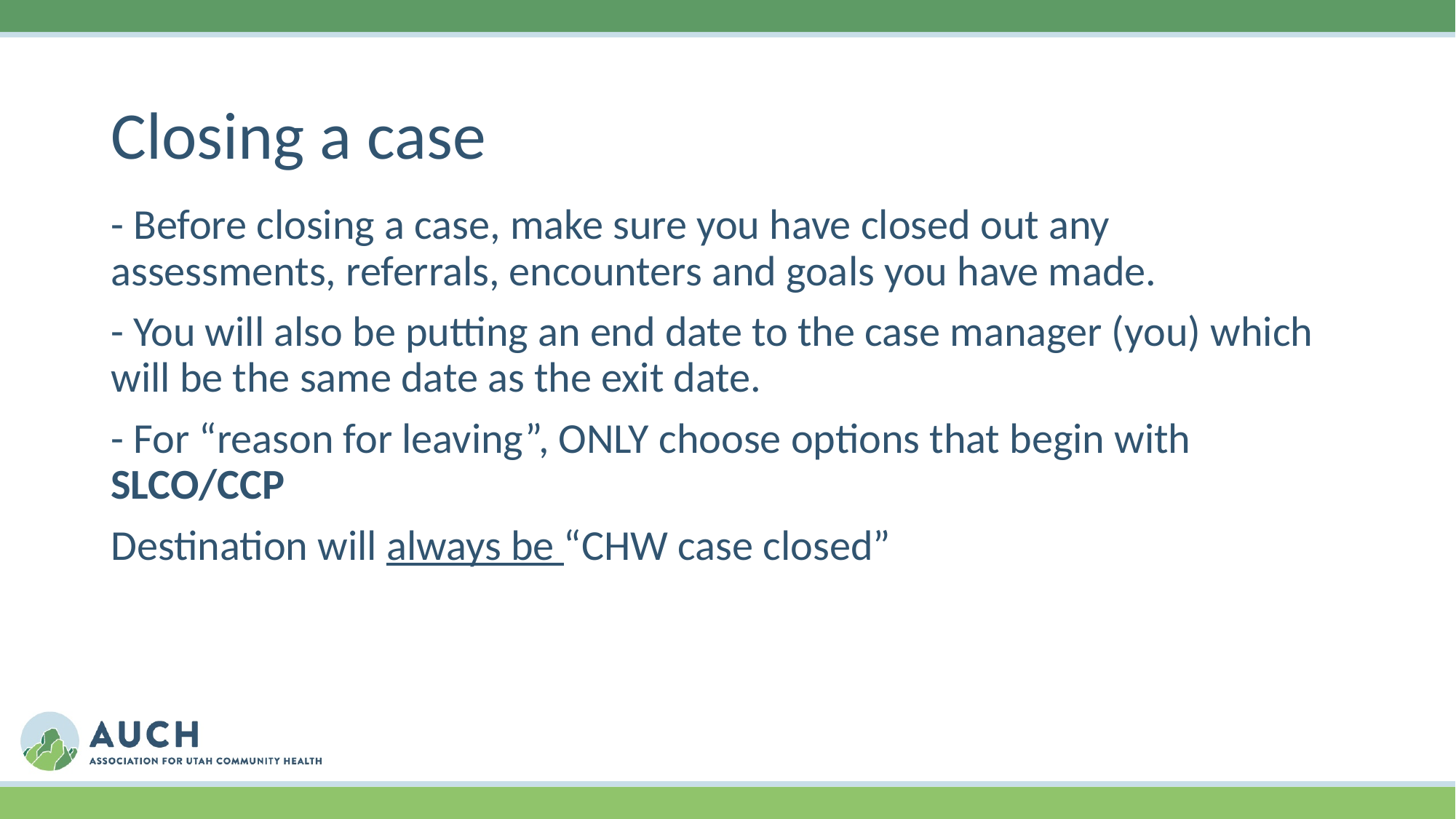

# Closing a case
- Before closing a case, make sure you have closed out any assessments, referrals, encounters and goals you have made.
- You will also be putting an end date to the case manager (you) which will be the same date as the exit date.
- For “reason for leaving”, ONLY choose options that begin with SLCO/CCP
Destination will always be “CHW case closed”